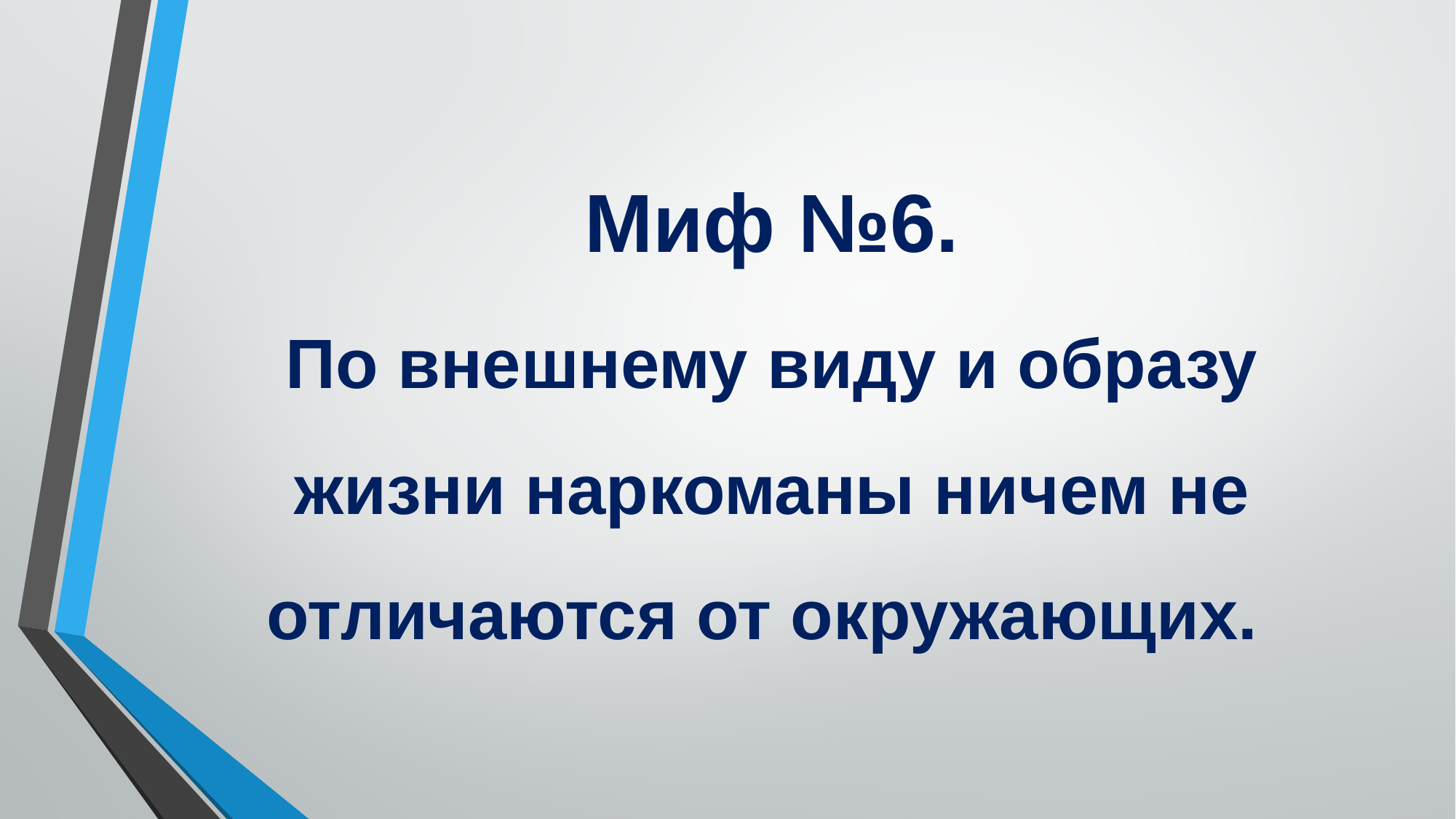

Миф №6.
По внешнему виду и образу жизни наркоманы ничем не отличаются от окружающих.